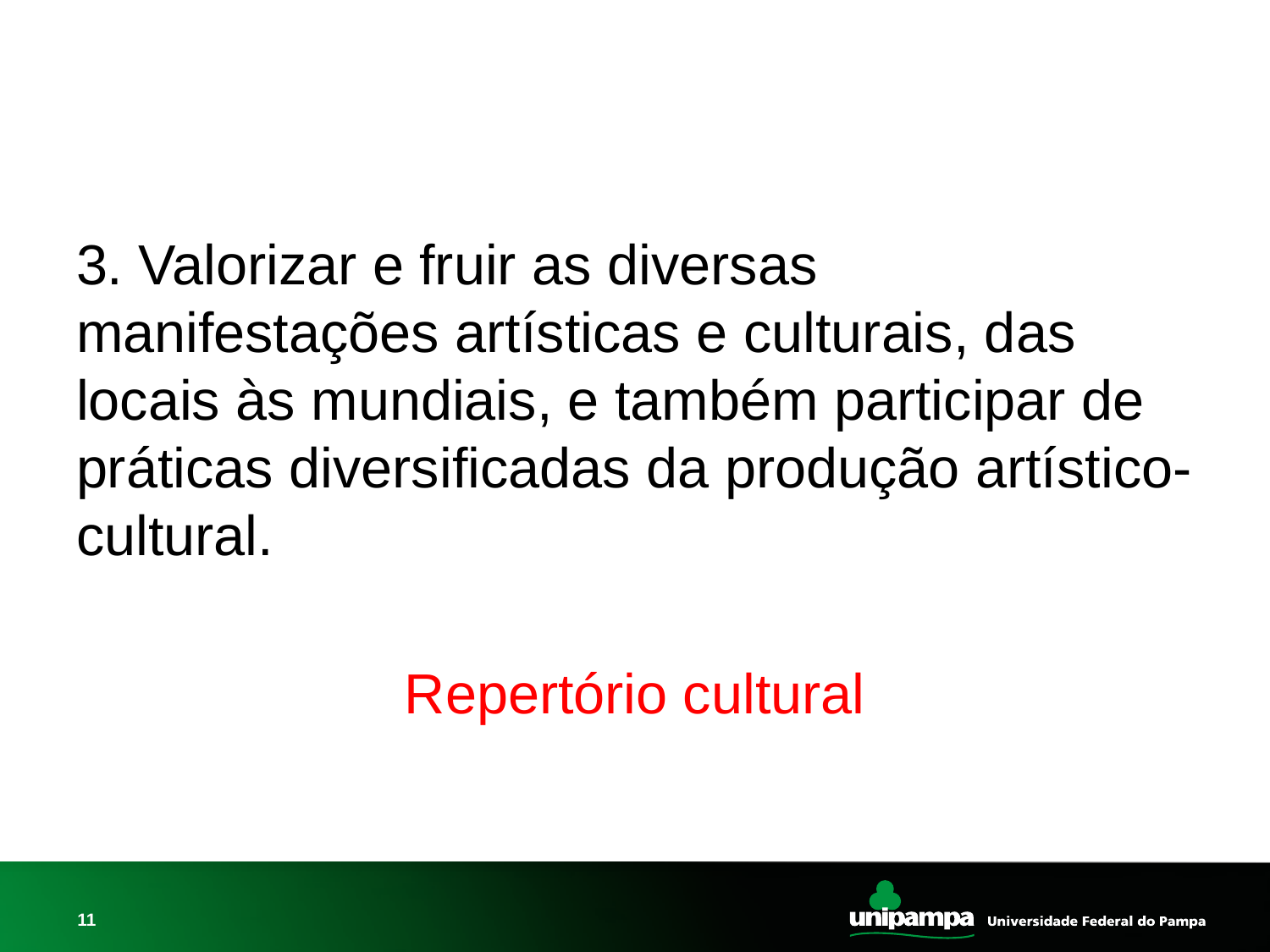

#
3. Valorizar e fruir as diversas manifestações artísticas e culturais, das locais às mundiais, e também participar de práticas diversificadas da produção artístico-cultural.

Repertório cultural